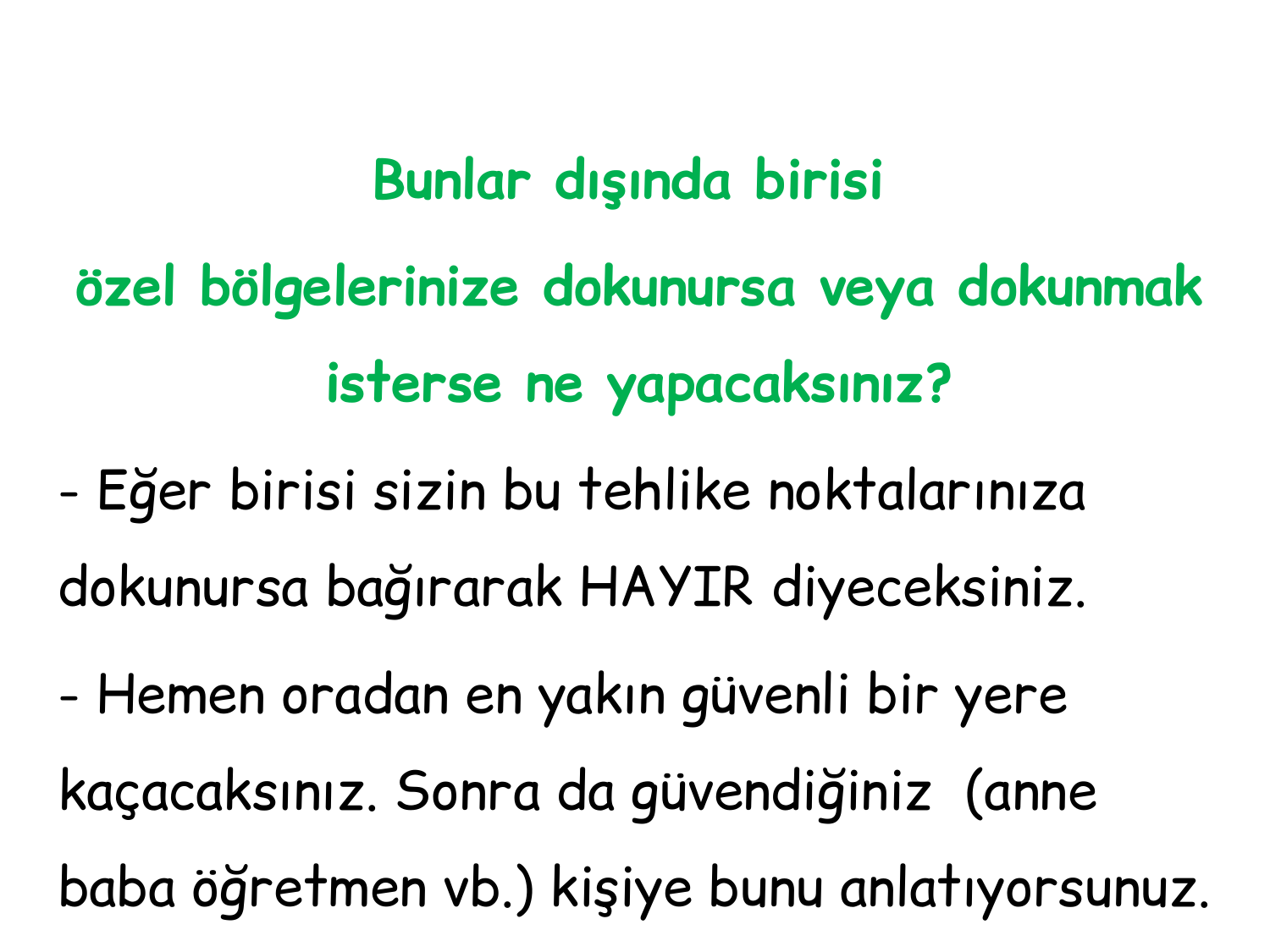

Bunlar dışında birisi
özel bölgelerinize dokunursa veya dokunmak isterse ne yapacaksınız?
- Eğer birisi sizin bu tehlike noktalarınıza dokunursa bağırarak HAYIR diyeceksiniz.
- Hemen oradan en yakın güvenli bir yere kaçacaksınız. Sonra da güvendiğiniz  (anne baba öğretmen vb.) kişiye bunu anlatıyorsunuz.